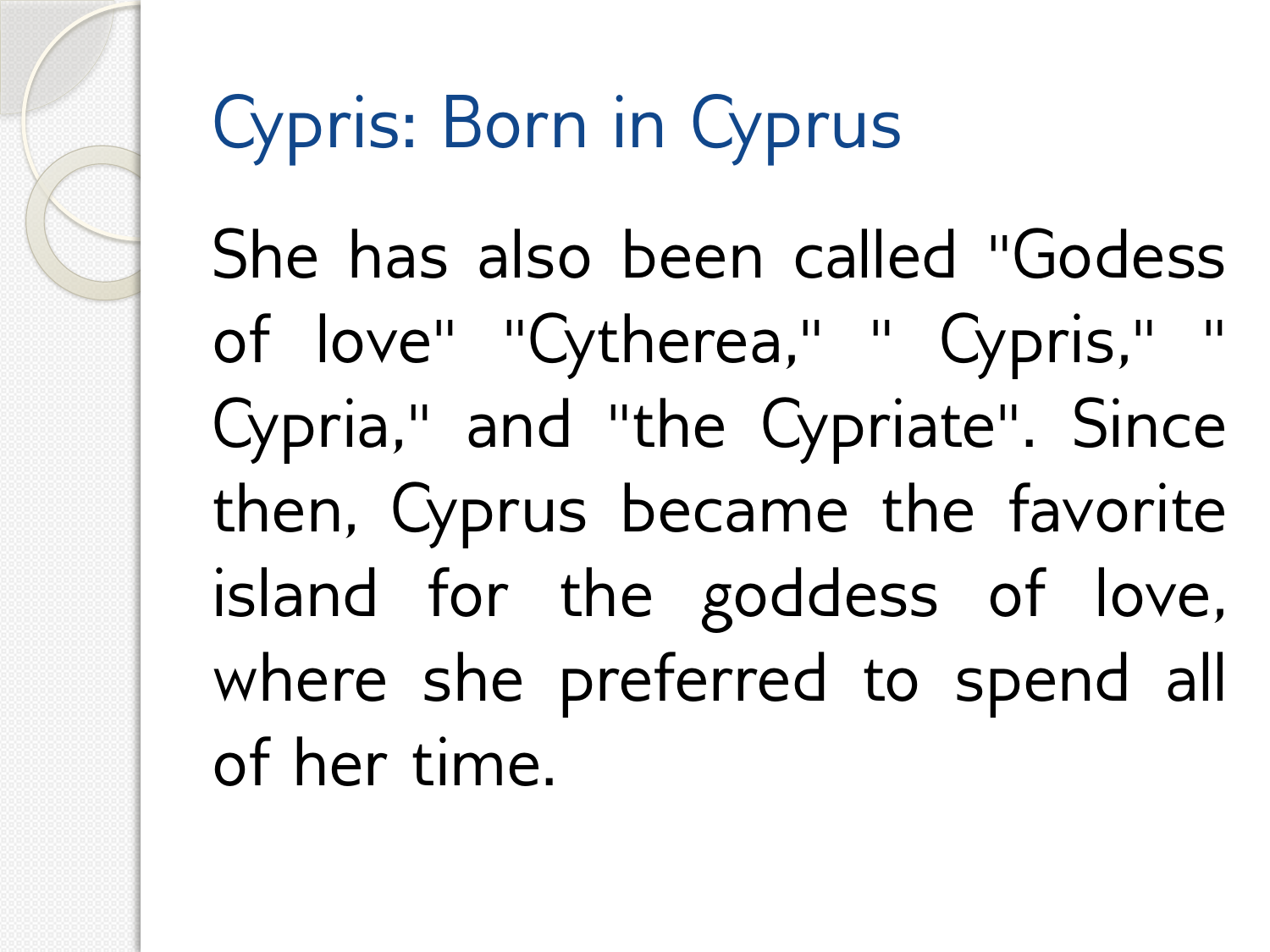

# Cypris: Born in Cyprus
She has also been called "Godess of love" "Cytherea," " Cypris," " Cypria," and "the Cypriate". Since then, Cyprus became the favorite island for the goddess of love, where she preferred to spend all of her time.